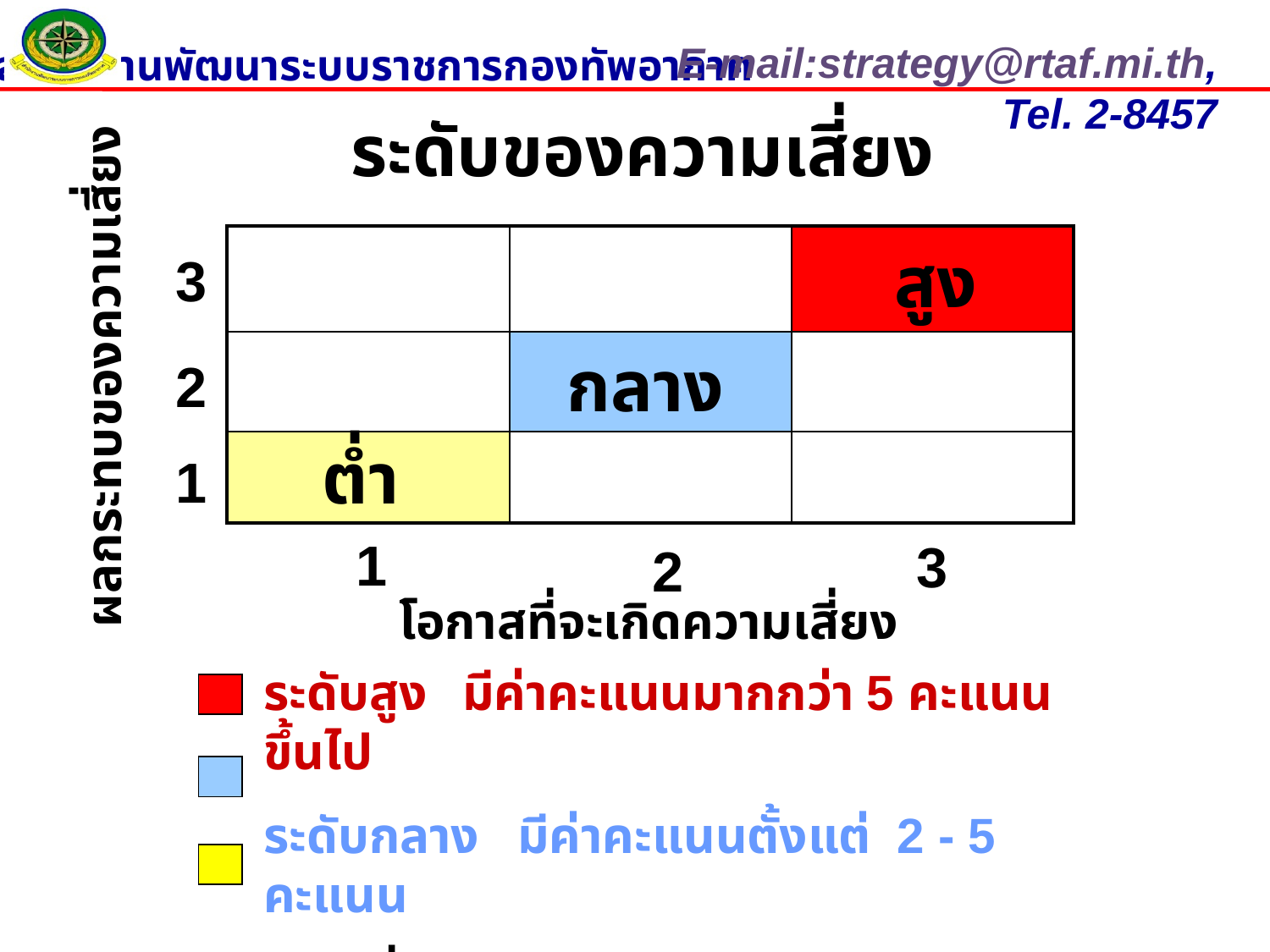

ระดับของความเสี่ยง
|  |  |  |
| --- | --- | --- |
|  |  |  |
|  |  |  |
สูง
3
กลาง
ผลกระทบของความเสี่ยง
2
ต่ำ
1
1
3
2
โอกาสที่จะเกิดความเสี่ยง
ระดับสูง	มีค่าคะแนนมากกว่า 5 คะแนนขึ้นไป
ระดับกลาง	มีค่าคะแนนตั้งแต่  2 - 5 คะแนน
ระดับต่ำ	มีค่าคะแนน 1 คะแนน